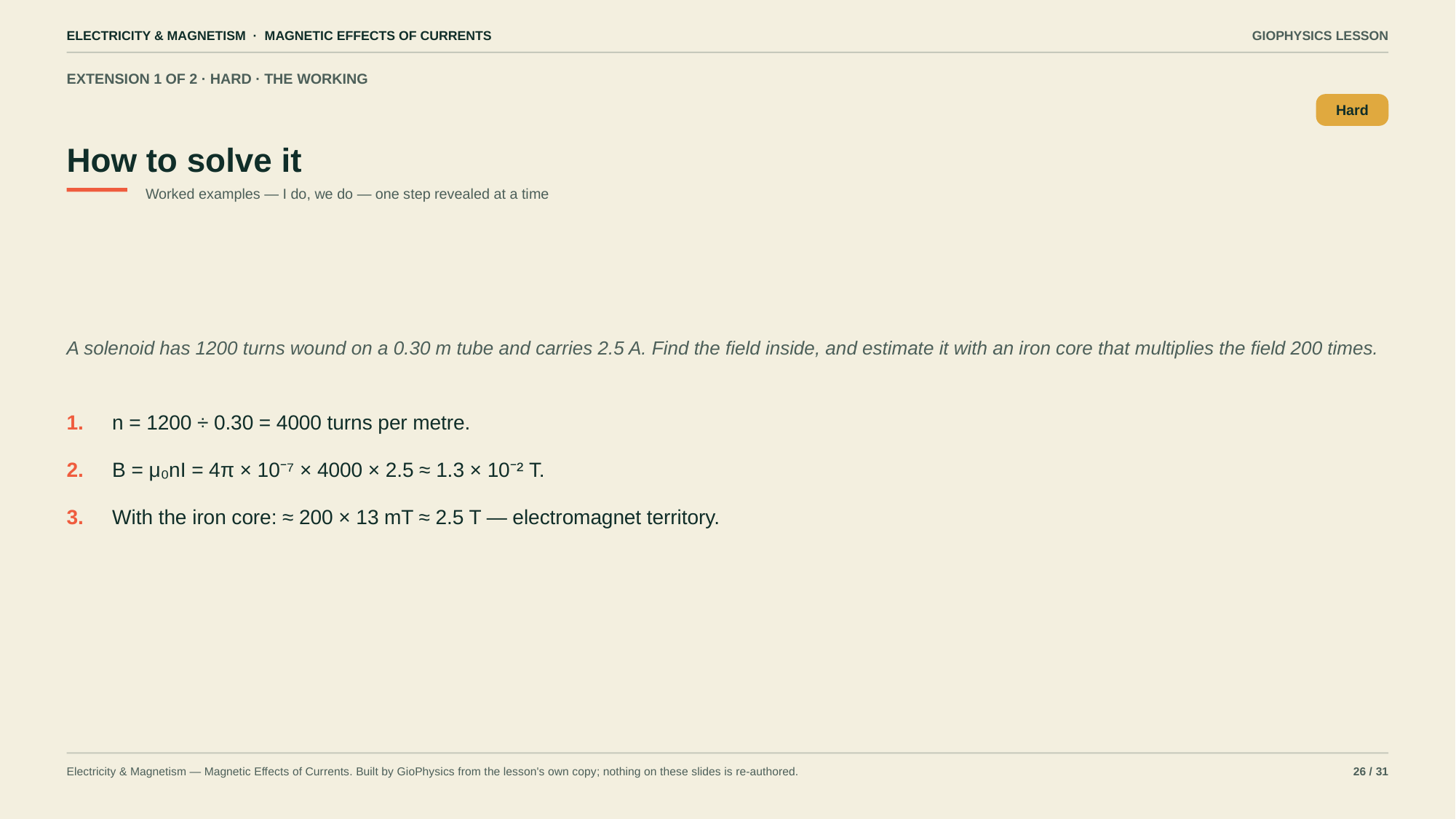

ELECTRICITY & MAGNETISM  ·  MAGNETIC EFFECTS OF CURRENTS
GIOPHYSICS LESSON

EXTENSION 1 OF 2 · HARD · THE WORKING
How to solve it

Hard
Worked examples — I do, we do — one step revealed at a time

A solenoid has 1200 turns wound on a 0.30 m tube and carries 2.5 A. Find the field inside, and estimate it with an iron core that multiplies the field 200 times.
1.
n = 1200 ÷ 0.30 = 4000 turns per metre.
2.
B = μ₀nI = 4π × 10⁻⁷ × 4000 × 2.5 ≈ 1.3 × 10⁻² T.
3.
With the iron core: ≈ 200 × 13 mT ≈ 2.5 T — electromagnet territory.

Electricity & Magnetism — Magnetic Effects of Currents. Built by GioPhysics from the lesson's own copy; nothing on these slides is re-authored.
26 / 31